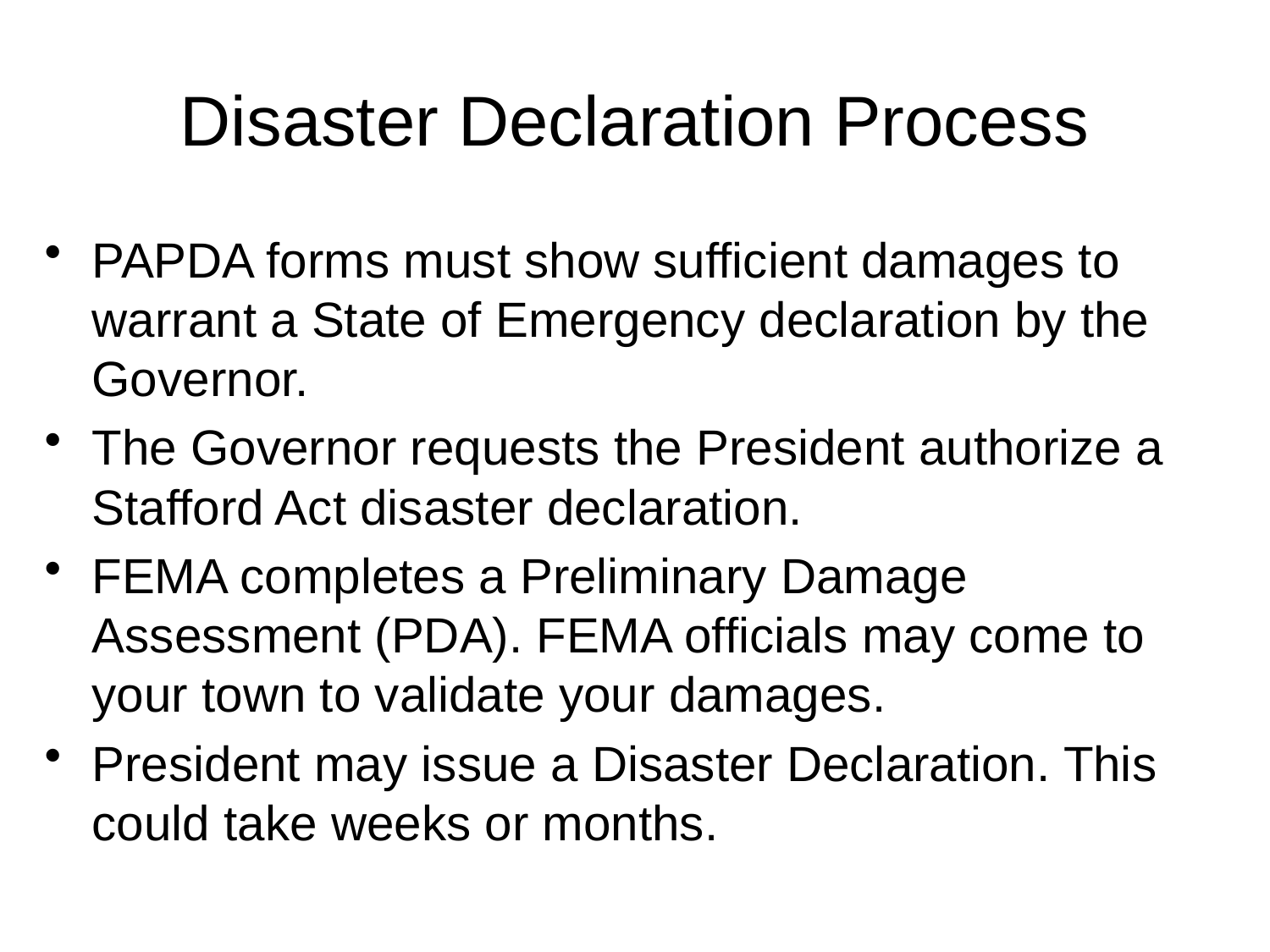

# Disaster Declaration Process
PAPDA forms must show sufficient damages to warrant a State of Emergency declaration by the Governor.
The Governor requests the President authorize a Stafford Act disaster declaration.
FEMA completes a Preliminary Damage Assessment (PDA). FEMA officials may come to your town to validate your damages.
President may issue a Disaster Declaration. This could take weeks or months.